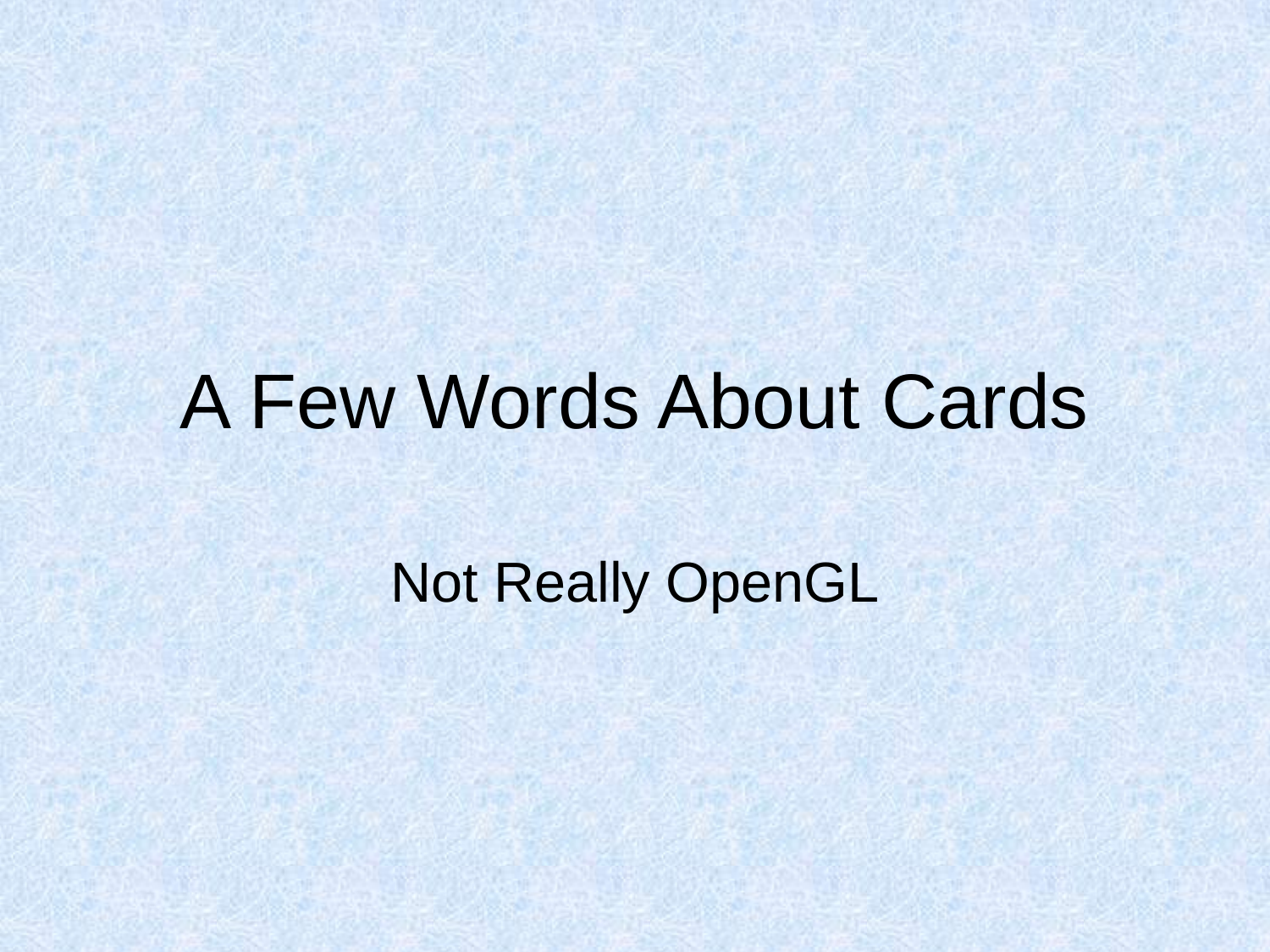

# A Few Words About Cards
Not Really OpenGL